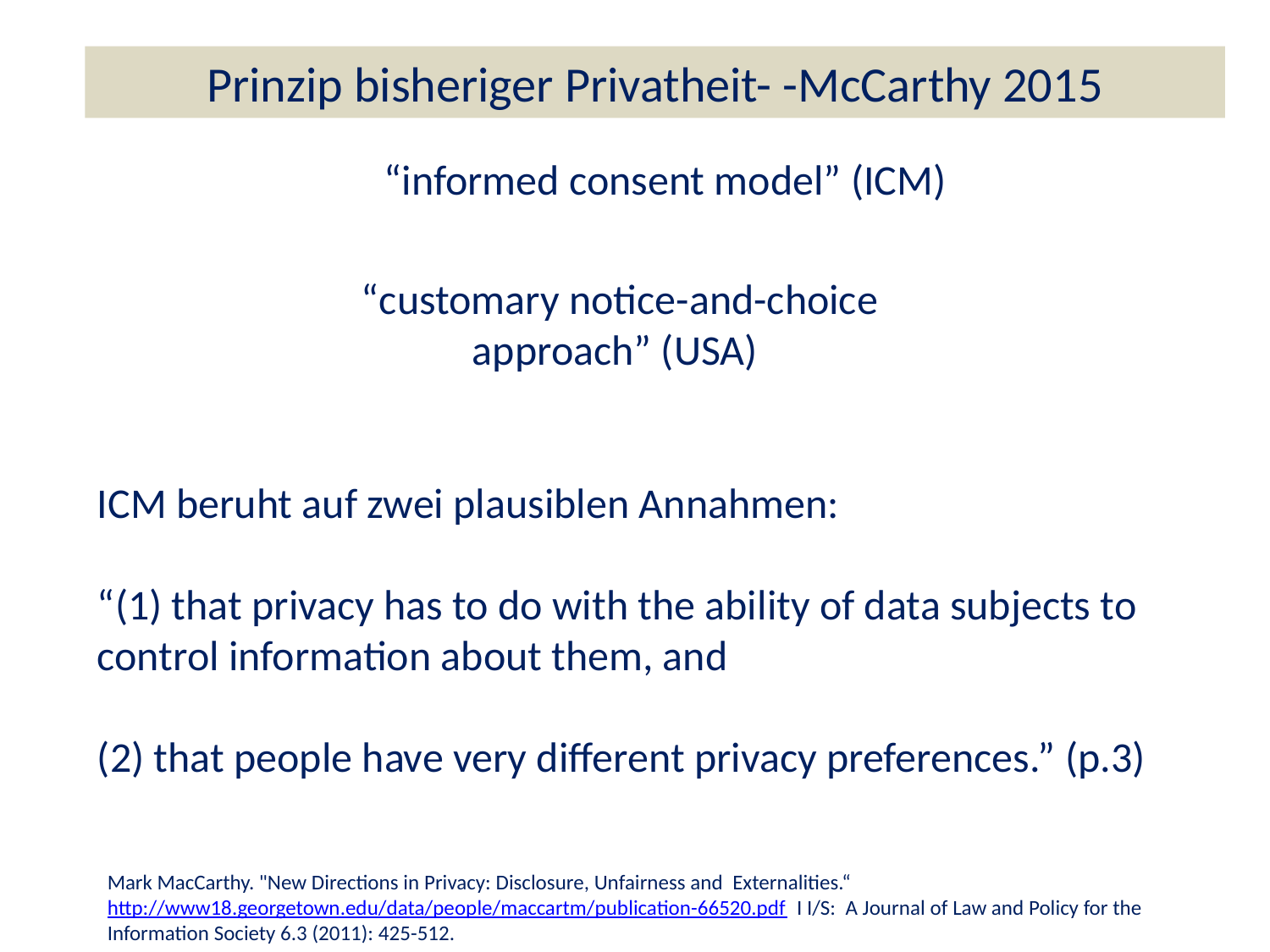

Prinzip bisheriger Privatheit- -McCarthy 2015
“informed consent model” (ICM)
“customary notice-and-choice approach” (USA)

ICM beruht auf zwei plausiblen Annahmen:
“(1) that privacy has to do with the ability of data subjects to control information about them, and
(2) that people have very different privacy preferences.” (p.3)

Mark MacCarthy. "New Directions in Privacy: Disclosure, Unfairness and  Externalities.“  http://www18.georgetown.edu/data/people/maccartm/publication-66520.pdf  I I/S:  A Journal of Law and Policy for the Information Society 6.3 (2011): 425-512.